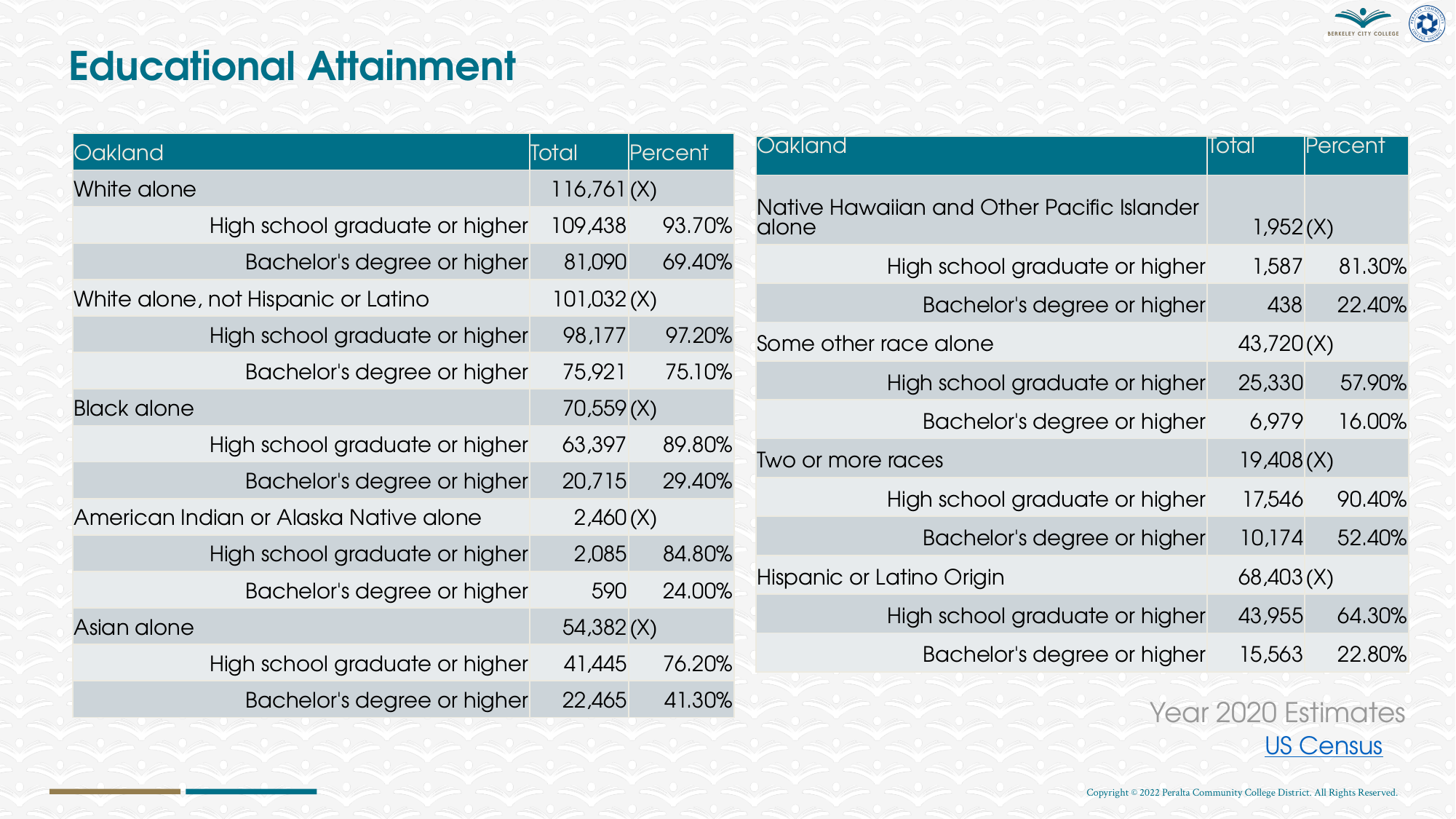

# Educational Attainment
| Oakland | Total | Percent |
| --- | --- | --- |
| White alone | 116,761 | (X) |
| High school graduate or higher | 109,438 | 93.70% |
| Bachelor's degree or higher | 81,090 | 69.40% |
| White alone, not Hispanic or Latino | 101,032 | (X) |
| High school graduate or higher | 98,177 | 97.20% |
| Bachelor's degree or higher | 75,921 | 75.10% |
| Black alone | 70,559 | (X) |
| High school graduate or higher | 63,397 | 89.80% |
| Bachelor's degree or higher | 20,715 | 29.40% |
| American Indian or Alaska Native alone | 2,460 | (X) |
| High school graduate or higher | 2,085 | 84.80% |
| Bachelor's degree or higher | 590 | 24.00% |
| Asian alone | 54,382 | (X) |
| High school graduate or higher | 41,445 | 76.20% |
| Bachelor's degree or higher | 22,465 | 41.30% |
| Oakland | Total | Percent |
| --- | --- | --- |
| Native Hawaiian and Other Pacific Islander alone | 1,952 | (X) |
| High school graduate or higher | 1,587 | 81.30% |
| Bachelor's degree or higher | 438 | 22.40% |
| Some other race alone | 43,720 | (X) |
| High school graduate or higher | 25,330 | 57.90% |
| Bachelor's degree or higher | 6,979 | 16.00% |
| Two or more races | 19,408 | (X) |
| High school graduate or higher | 17,546 | 90.40% |
| Bachelor's degree or higher | 10,174 | 52.40% |
| Hispanic or Latino Origin | 68,403 | (X) |
| High school graduate or higher | 43,955 | 64.30% |
| Bachelor's degree or higher | 15,563 | 22.80% |
Year 2020 Estimates
US Census